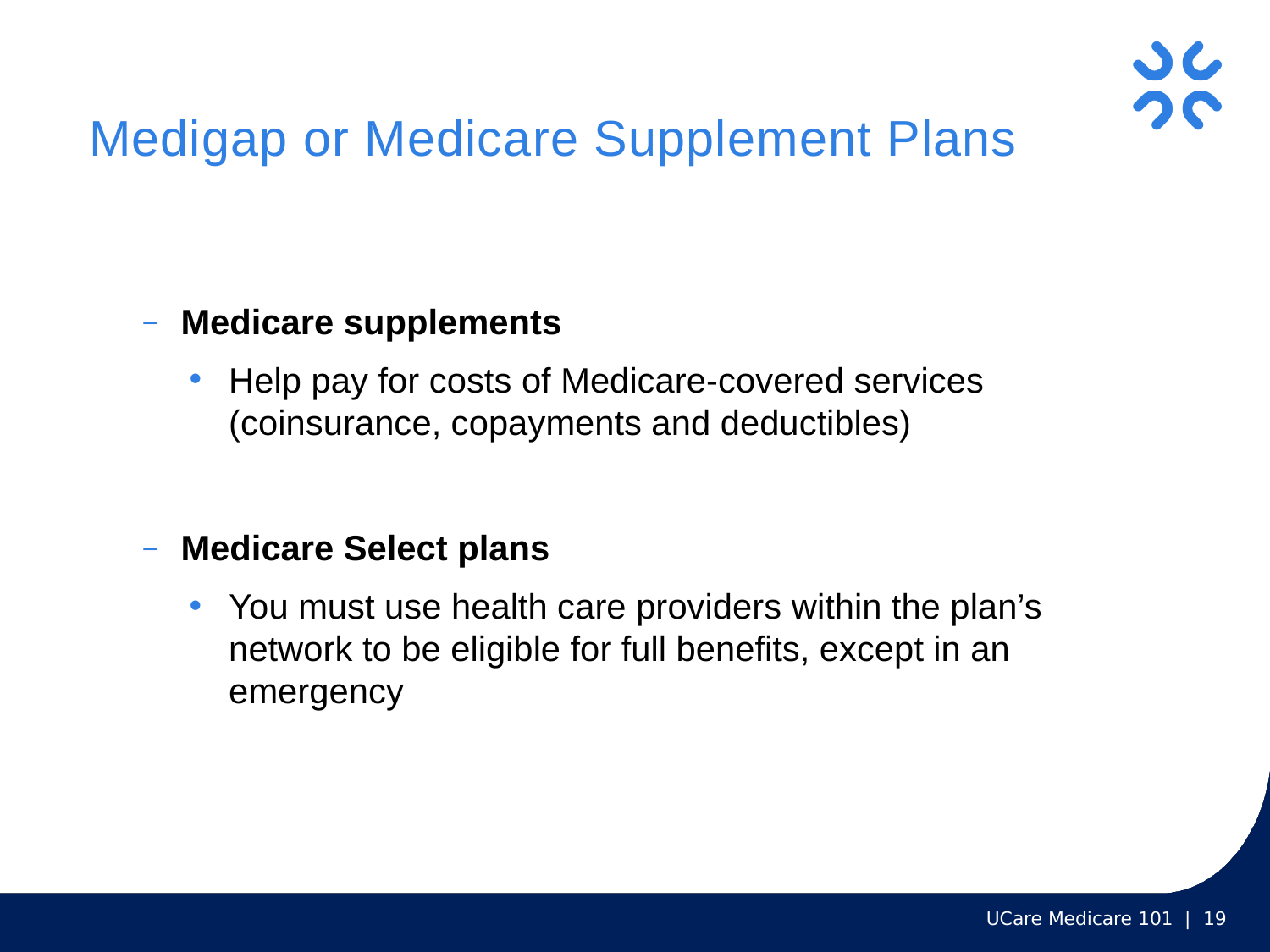

# Medigap or Medicare Supplement Plans

Medicare supplements
Help pay for costs of Medicare-covered services (coinsurance, copayments and deductibles)

Medicare Select plans
You must use health care providers within the plan’s network to be eligible for full benefits, except in an emergency
UCare Medicare 101  |  19